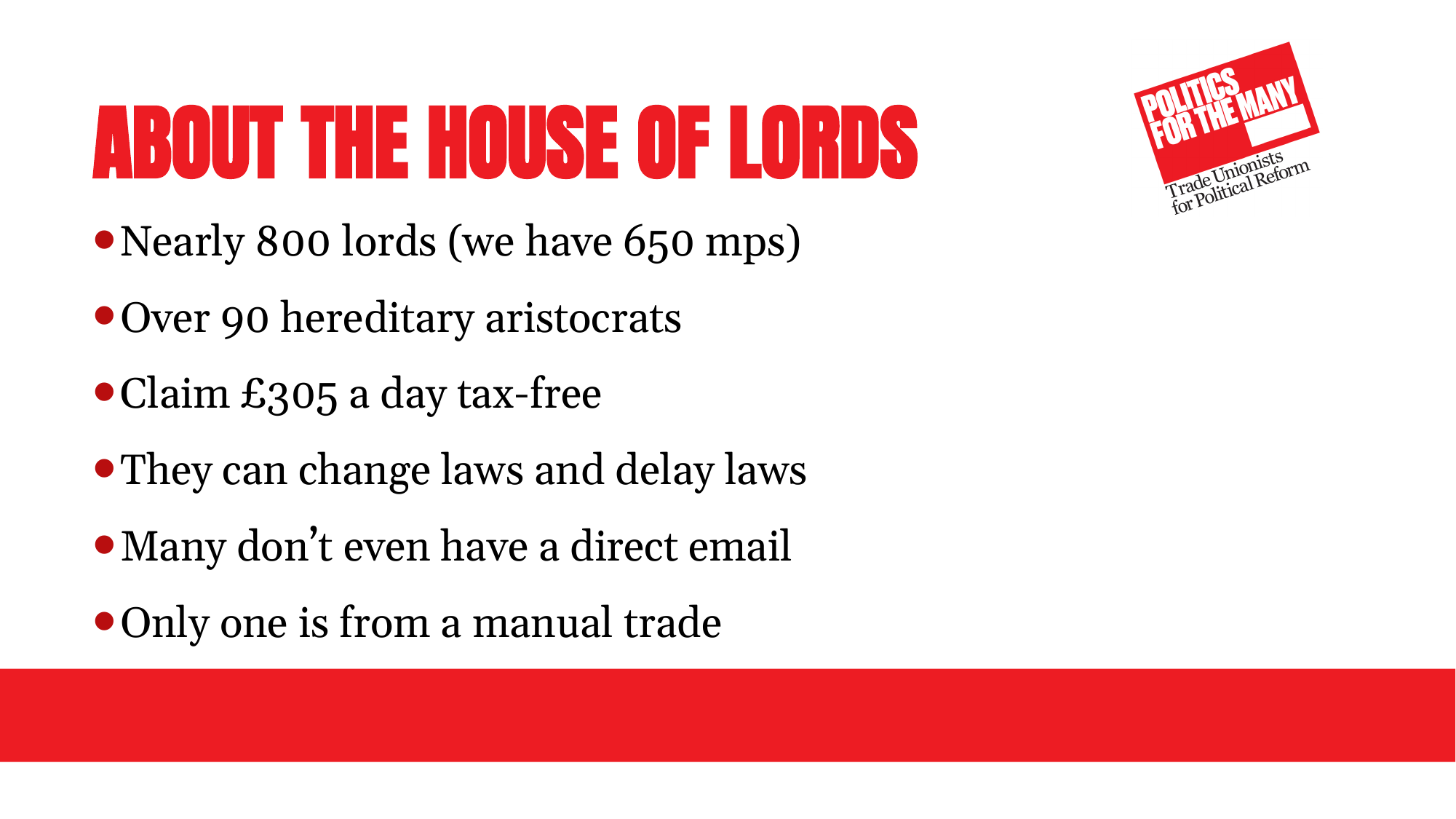

# About the House of Lords
Nearly 800 lords (we have 650 mps)
Over 90 hereditary aristocrats
Claim £305 a day tax-free
They can change laws and delay laws
Many don’t even have a direct email
Only one is from a manual trade